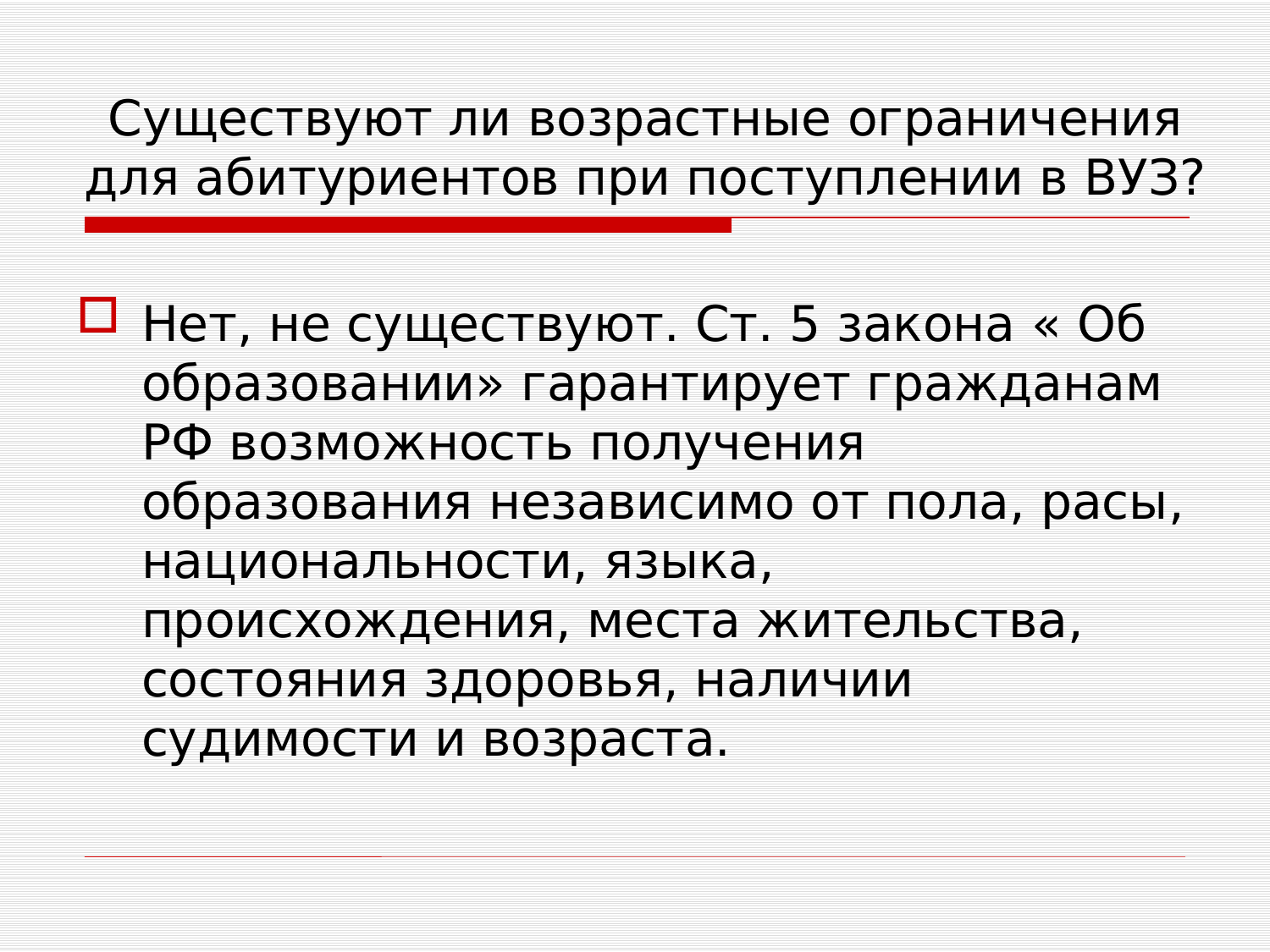

# Существуют ли возрастные ограничения для абитуриентов при поступлении в ВУЗ?
Нет, не существуют. Ст. 5 закона « Об образовании» гарантирует гражданам РФ возможность получения образования независимо от пола, расы, национальности, языка, происхождения, места жительства, состояния здоровья, наличии судимости и возраста.